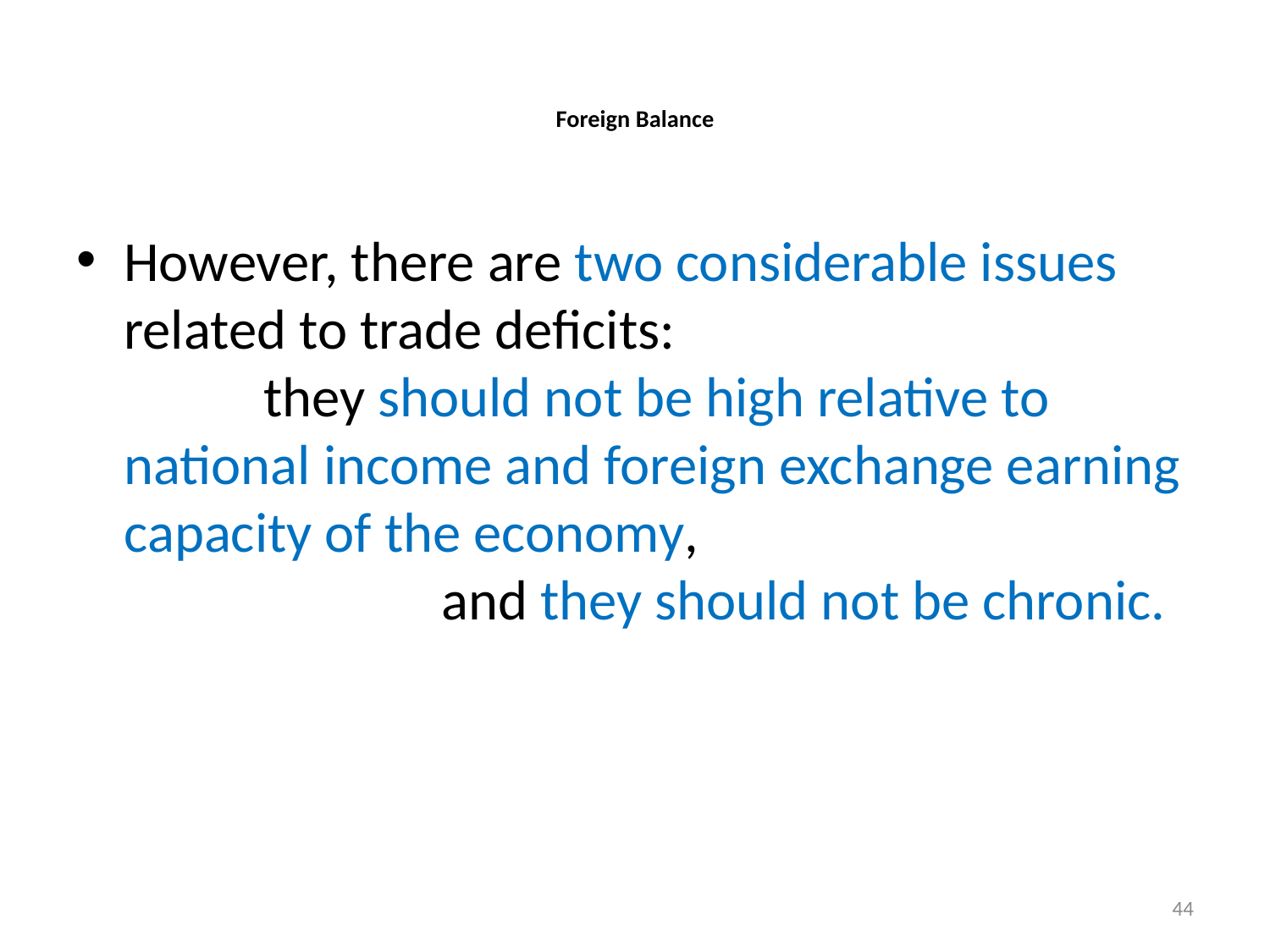

# Foreign Balance
However, there are two considerable issues related to trade deficits:                                                    they should not be high relative to national income and foreign exchange earning capacity of the economy,                                                                and they should not be chronic.
44